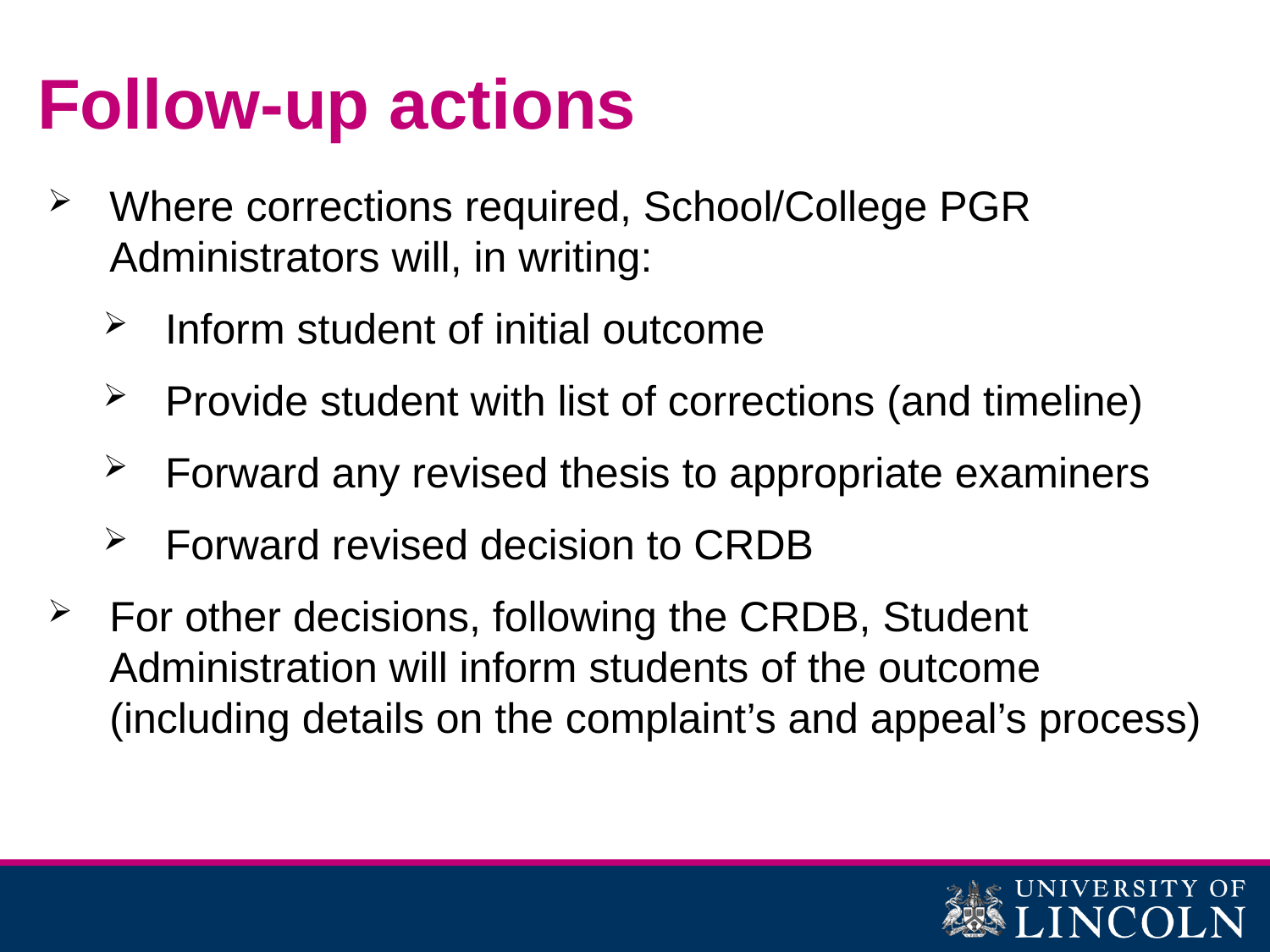

# Follow-up actions
Where corrections required, School/College PGR Administrators will, in writing:
Inform student of initial outcome
Provide student with list of corrections (and timeline)
Forward any revised thesis to appropriate examiners
Forward revised decision to CRDB
For other decisions, following the CRDB, Student Administration will inform students of the outcome (including details on the complaint’s and appeal’s process)